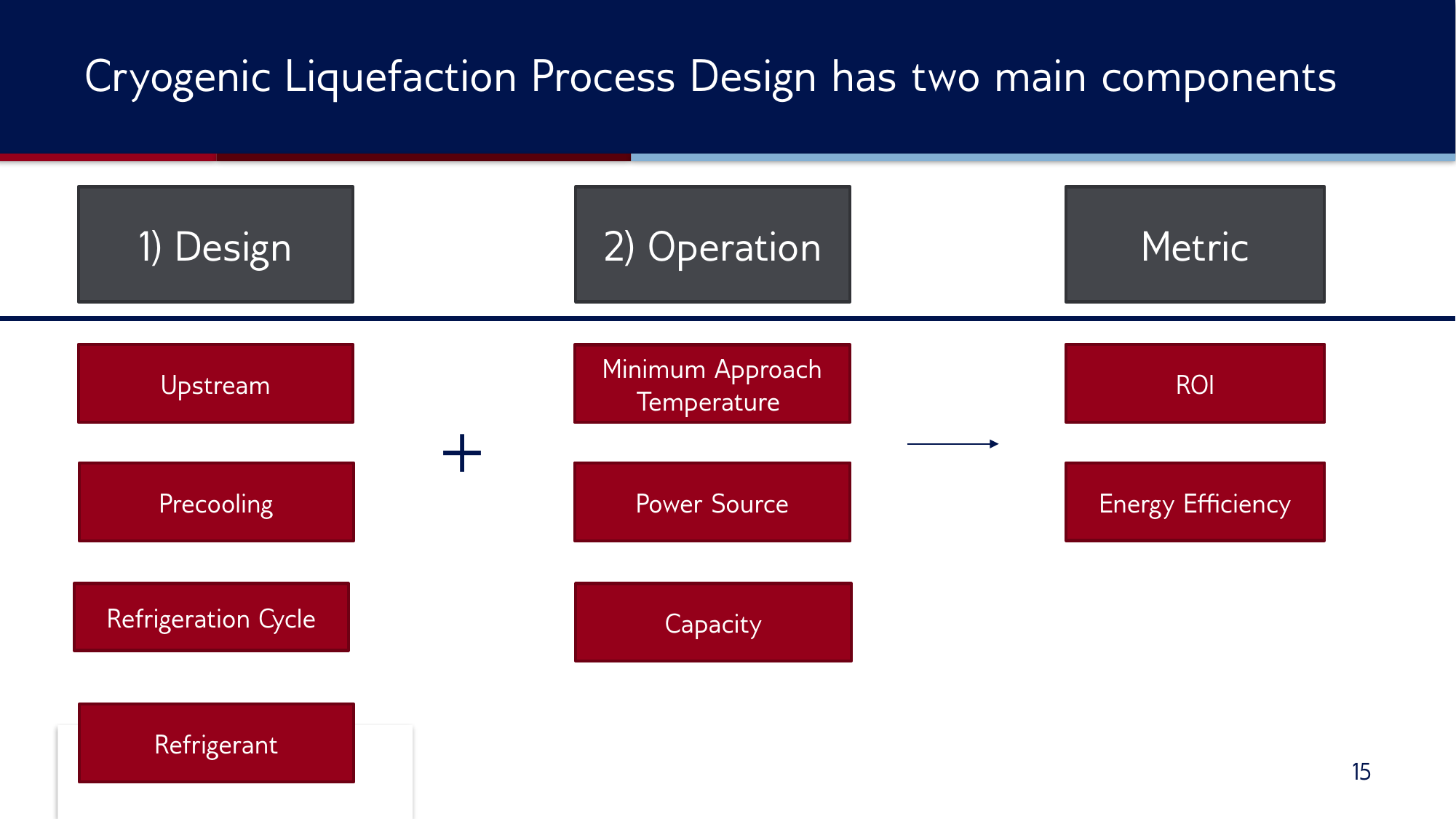

Cryogenic Liquefaction Process Design has two main components
1) Design
2) Operation
Metric
Upstream
ROI
Minimum Approach Temperature
+
Precooling
Power Source
Energy Efficiency
Refrigeration Cycle
Capacity
Refrigerant
15